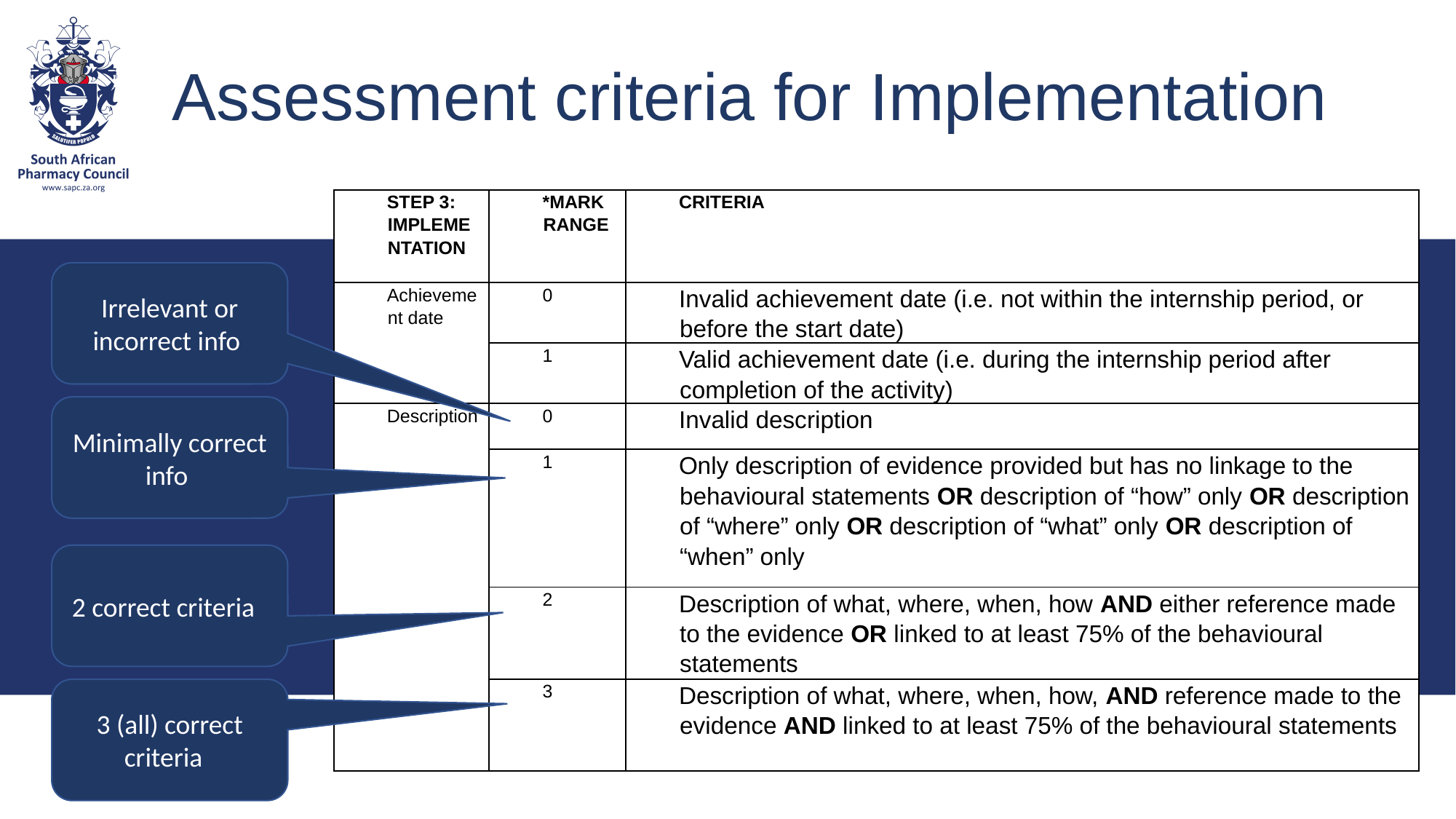

# Assessment criteria for Implementation
| STEP 3: IMPLEMENTATION | \*MARK RANGE | CRITERIA |
| --- | --- | --- |
| Achievement date | 0 | Invalid achievement date (i.e. not within the internship period, or before the start date) |
|  | 1 | Valid achievement date (i.e. during the internship period after completion of the activity) |
| Description | 0 | Invalid description |
|  | 1 | Only description of evidence provided but has no linkage to the behavioural statements OR description of “how” only OR description of “where” only OR description of “what” only OR description of “when” only |
|  | 2 | Description of what, where, when, how AND either reference made to the evidence OR linked to at least 75% of the behavioural statements |
|  | 3 | Description of what, where, when, how, AND reference made to the evidence AND linked to at least 75% of the behavioural statements |
Irrelevant or incorrect info
Minimally correct info
2 correct criteria
3 (all) correct criteria